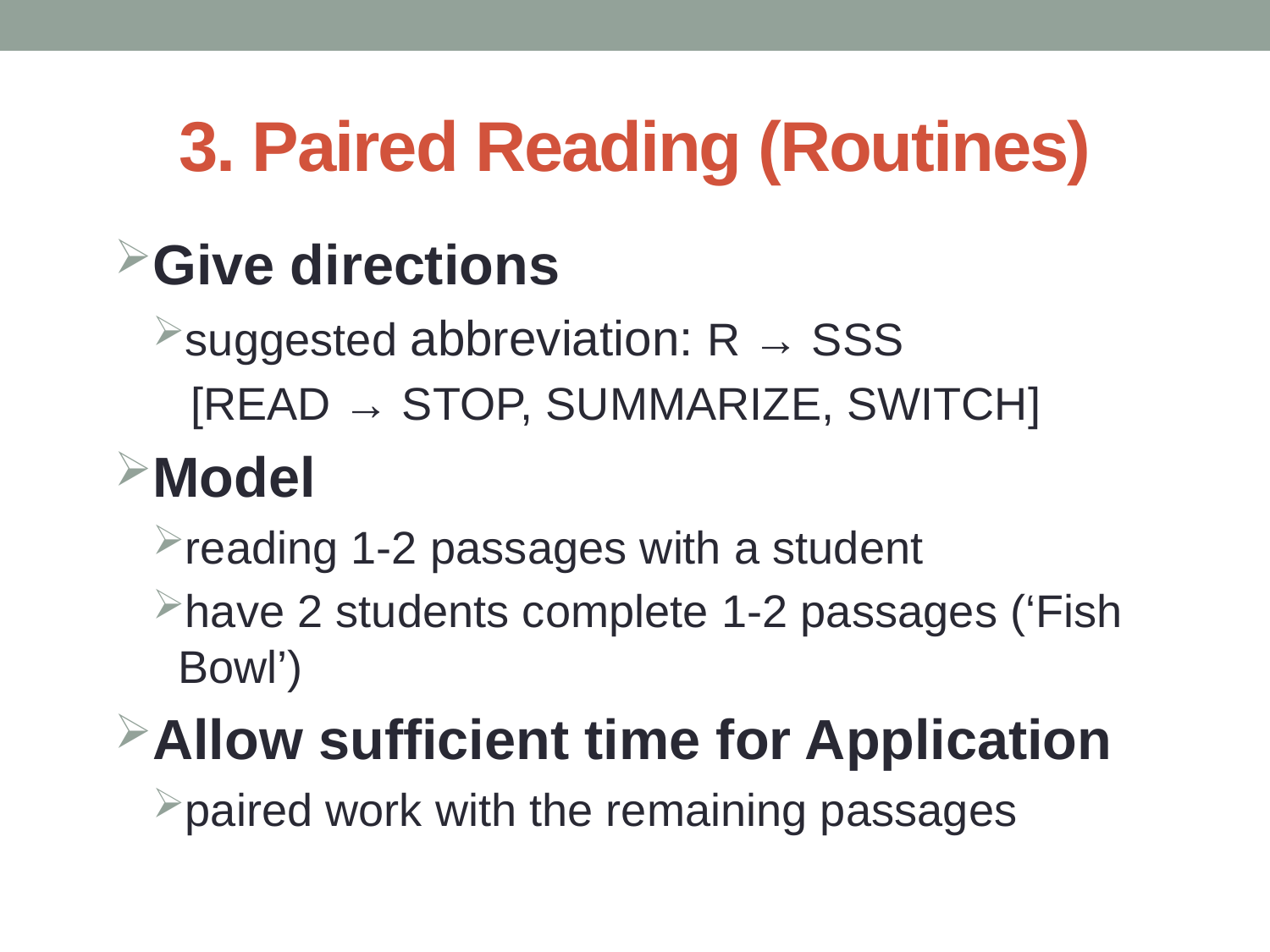

# 3. Paired Reading (Routines)
Give directions
suggested abbreviation: R → SSS
[READ → STOP, SUMMARIZE, SWITCH]
Model
reading 1-2 passages with a student
have 2 students complete 1-2 passages (‘Fish Bowl’)
Allow sufficient time for Application
paired work with the remaining passages